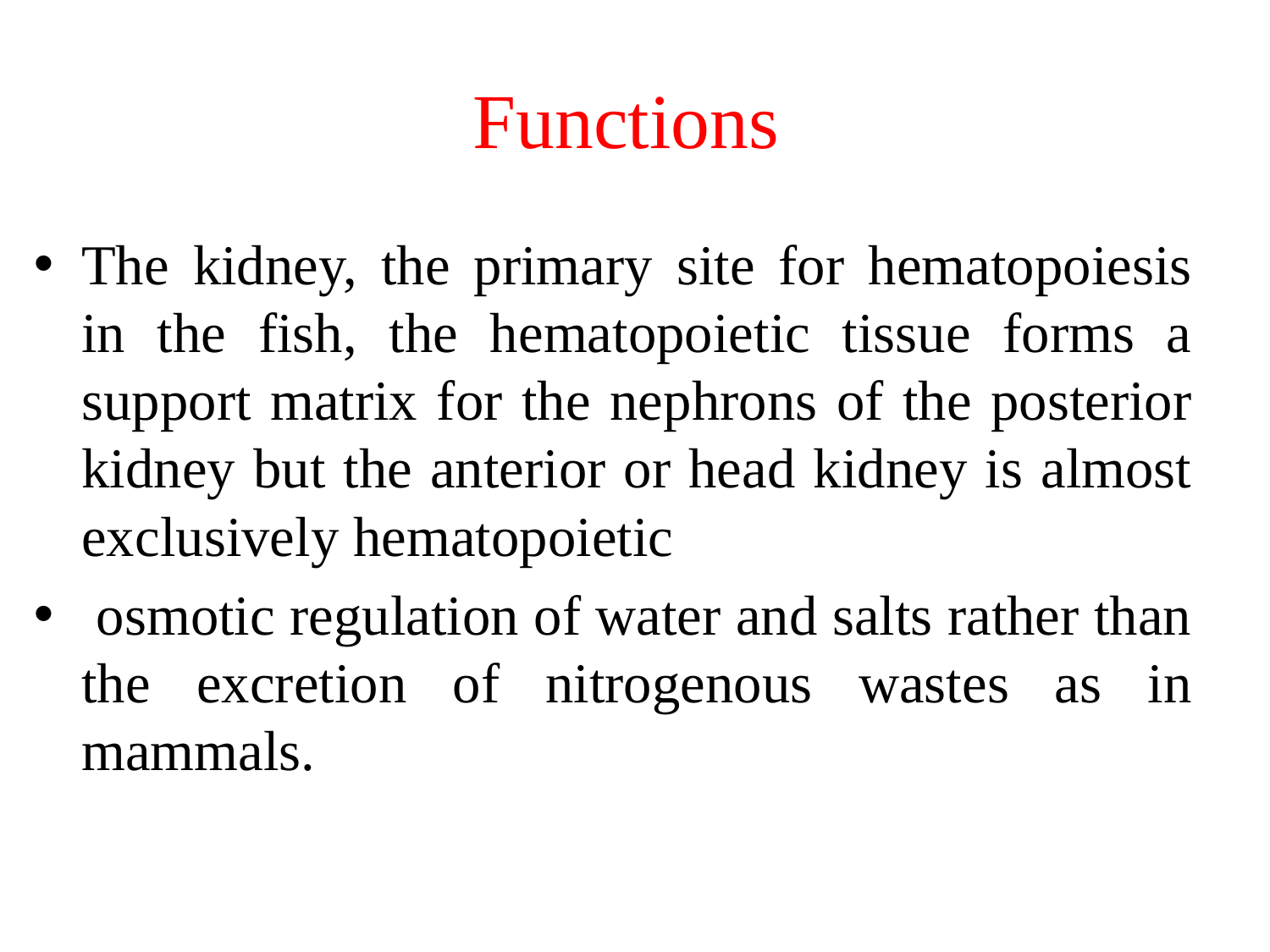

# Functions
The kidney, the primary site for hematopoiesis in the fish, the hematopoietic tissue forms a support matrix for the nephrons of the posterior kidney but the anterior or head kidney is almost exclusively hematopoietic
 osmotic regulation of water and salts rather than the excretion of nitrogenous wastes as in mammals.